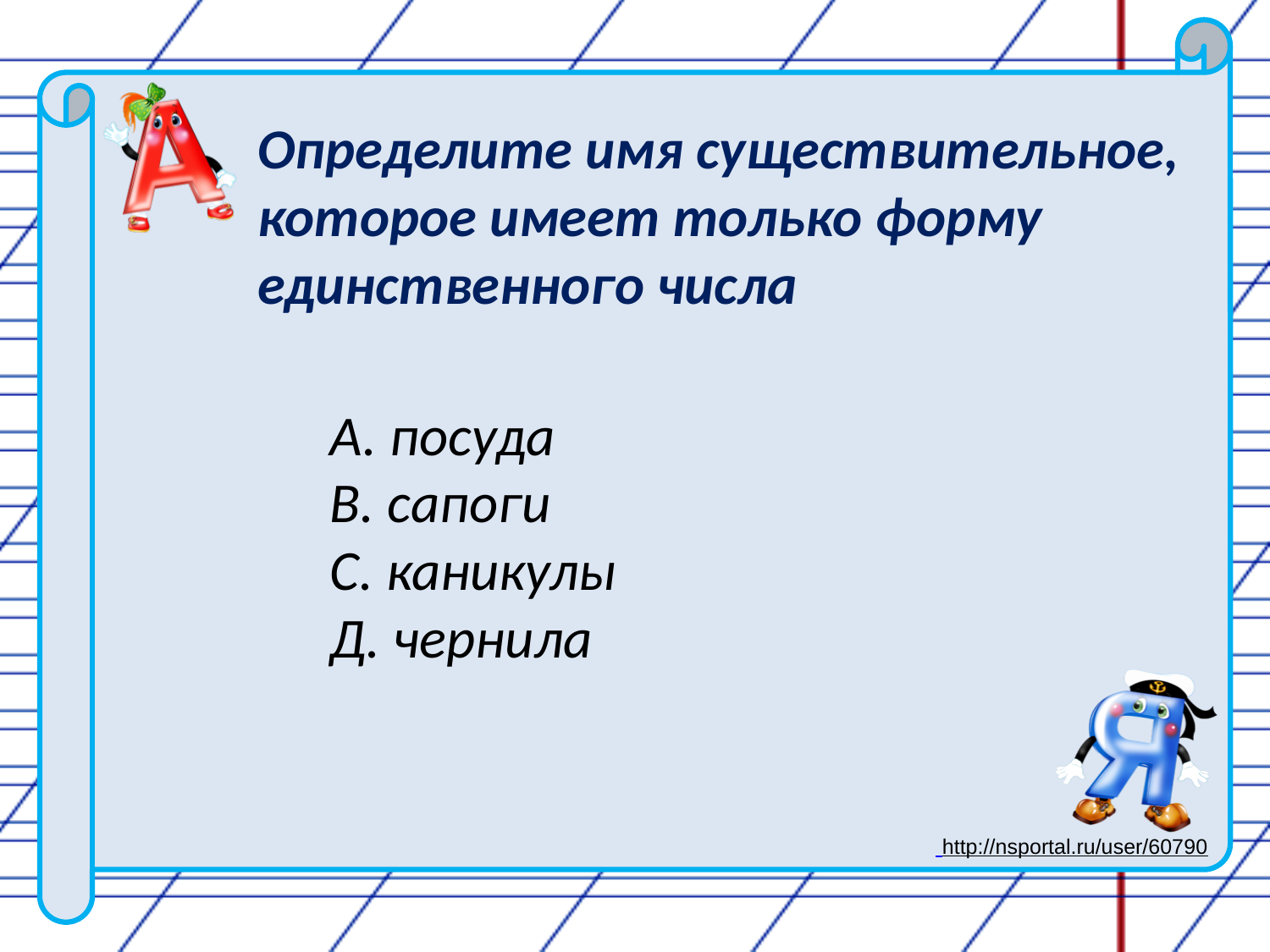

Определите имя существительное, которое имеет только форму единственного числа
А. посуда
В. сапоги
С. каникулы
Д. чернила